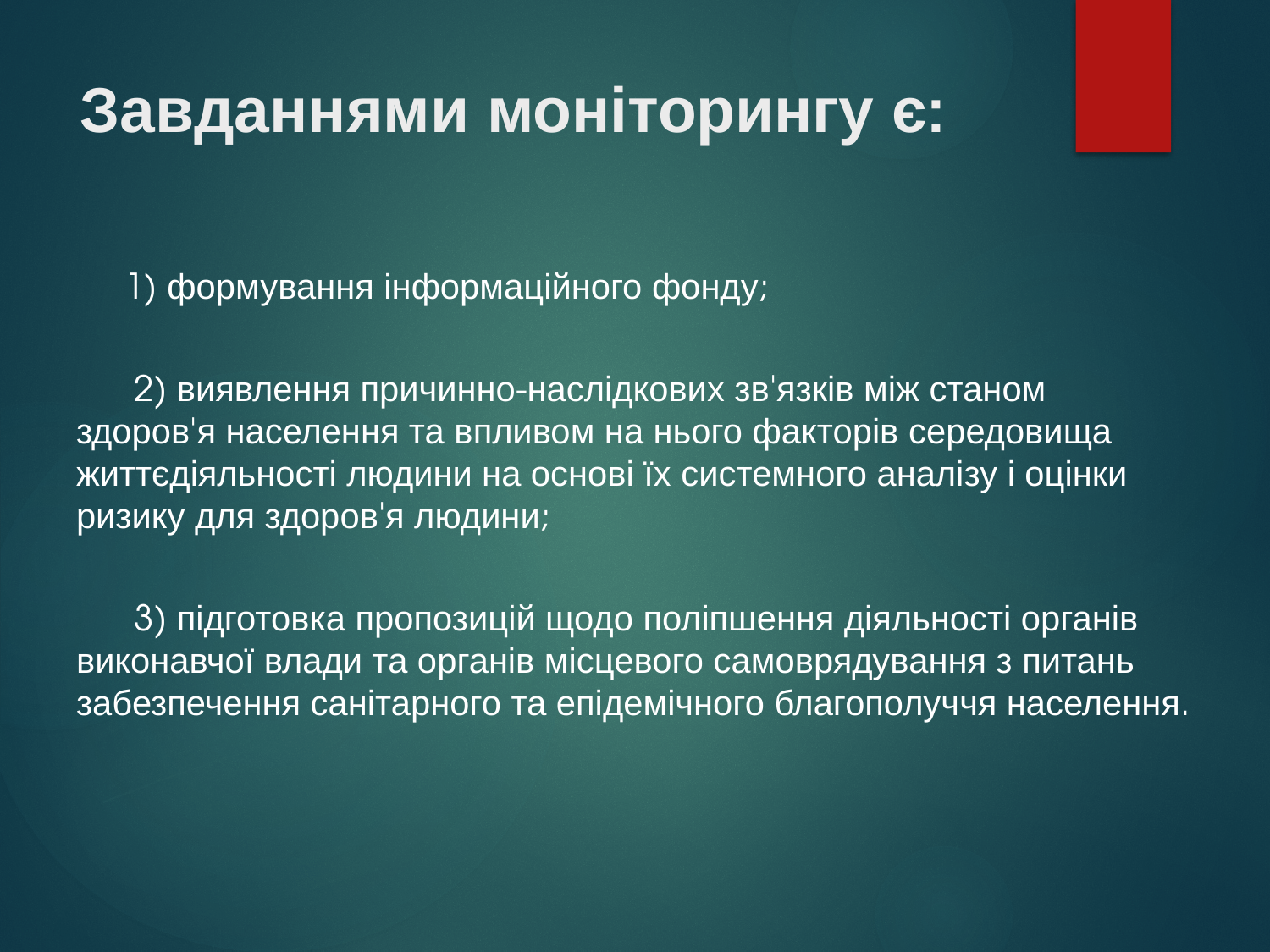

# Завданнями моніторингу є:
     1) формування інформаційного фонду;
      2) виявлення причинно-наслідкових зв'язків між станом
здоров'я населення та впливом на нього факторів середовища
життєдіяльності людини на основі їх системного аналізу і оцінки
ризику для здоров'я людини;
      3) підготовка пропозицій щодо поліпшення діяльності органів
виконавчої влади та органів місцевого самоврядування з питань
забезпечення санітарного та епідемічного благополуччя населення.